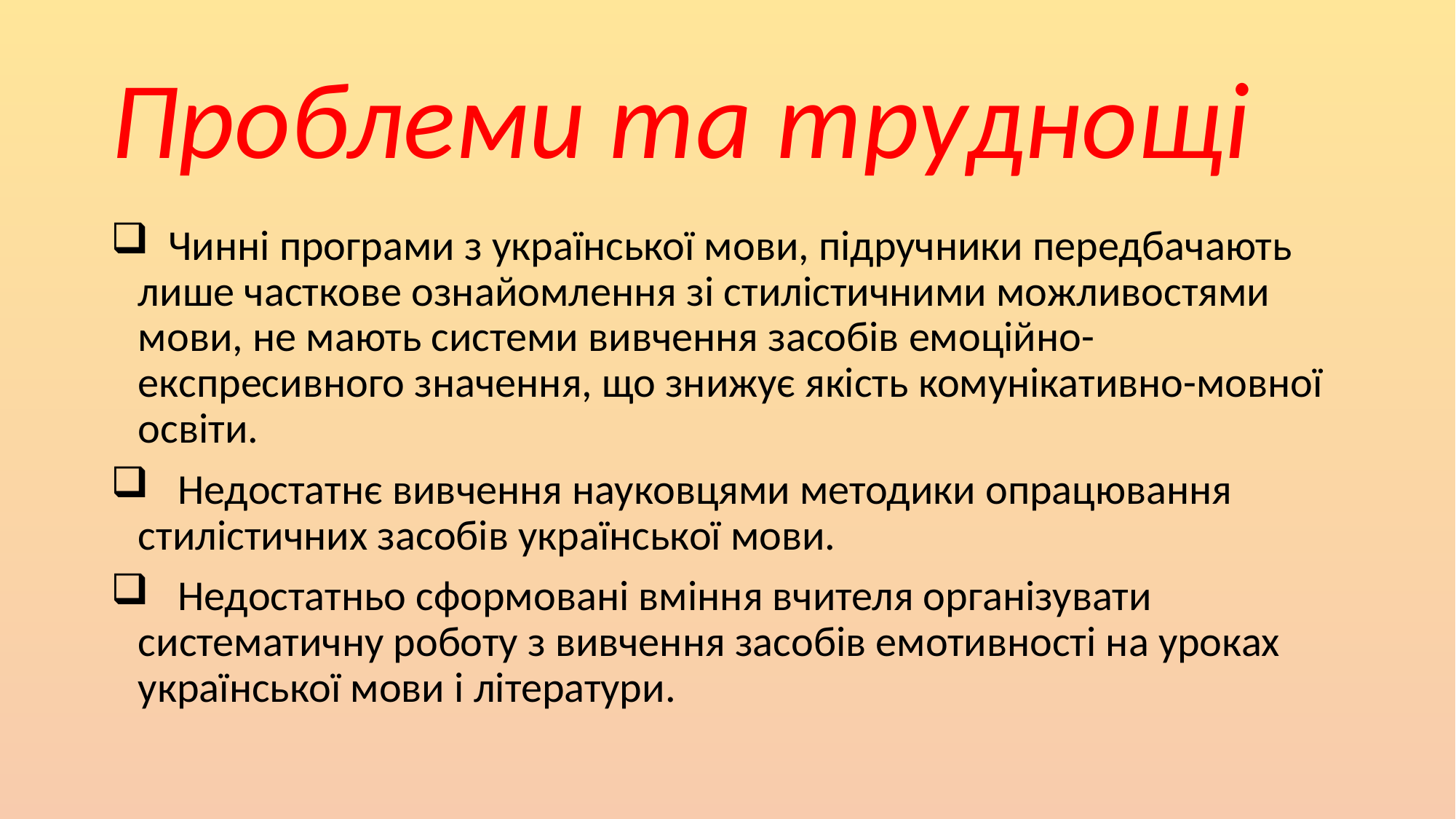

# Проблеми та труднощі
  Чинні програми з української мови, підручники передбачають лише часткове ознайомлення зі стилістичними можливостями мови, не мають системи вивчення засобів емоційно-експресивного значення, що знижує якість комунікативно-мовної освіти.
   Недостатнє вивчення науковцями методики опрацювання стилістичних засобів української мови.
   Недостатньо сформовані вміння вчителя організувати систематичну роботу з вивчення засобів емотивності на уроках української мови і літератури.